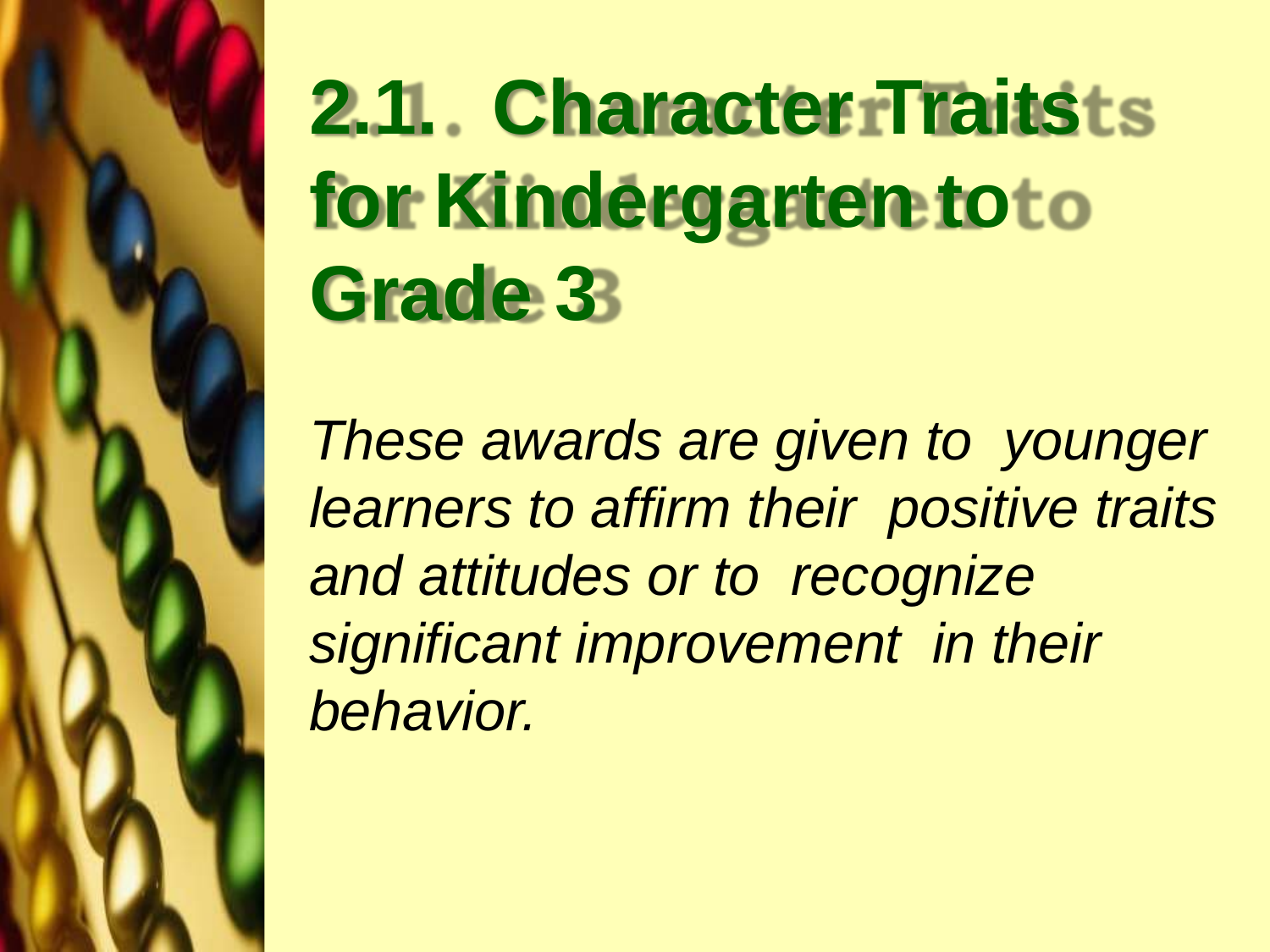

# 2.1.	Character Traits  for Kindergarten to  Grade 3
These awards are given to  younger learners to affirm their  positive traits and attitudes or to  recognize significant improvement  in their behavior.